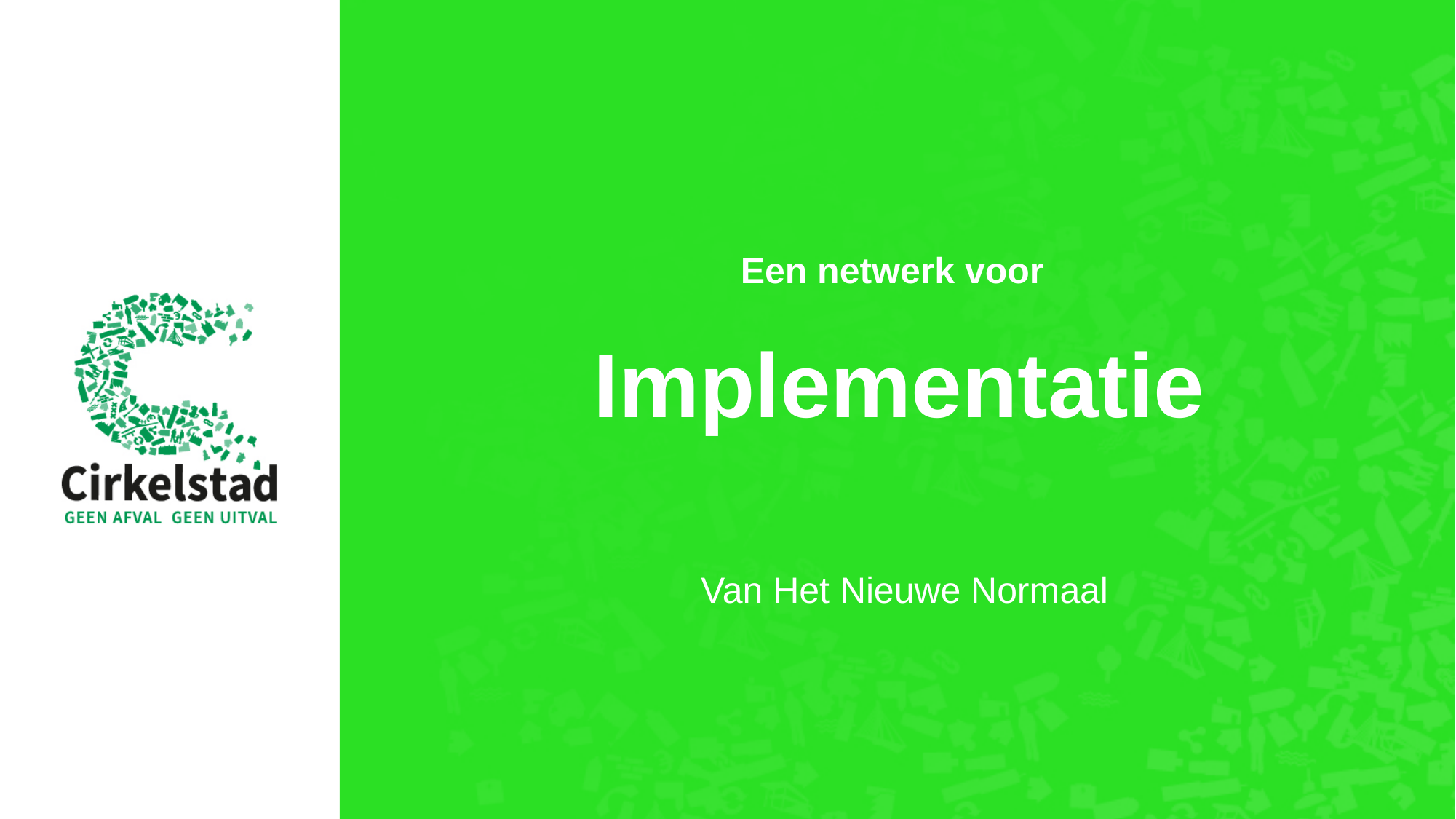

Een netwerk voor
# Implementatie
Van Het Nieuwe Normaal